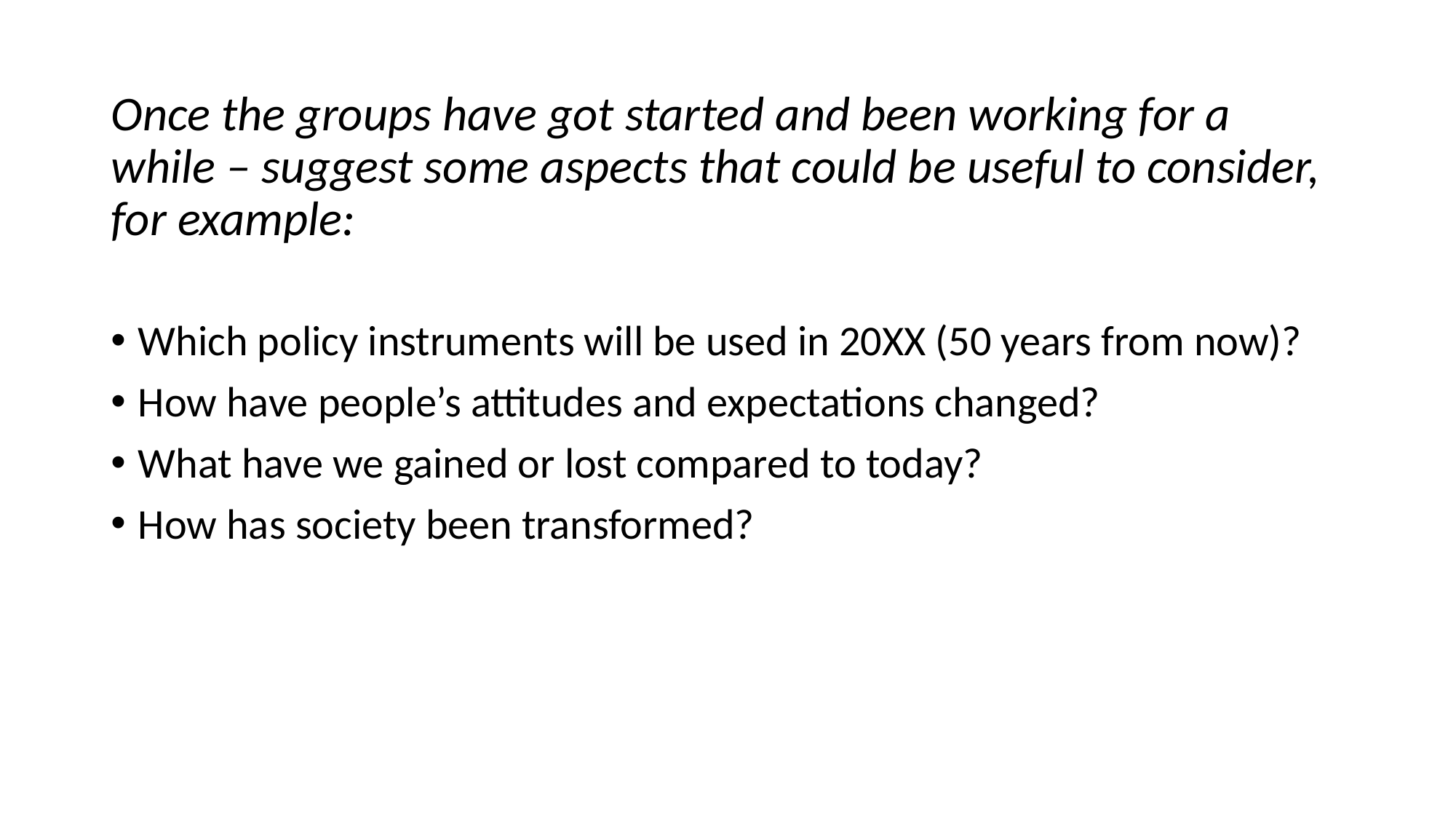

Once the groups have got started and been working for a while – suggest some aspects that could be useful to consider, for example:
Which policy instruments will be used in 20XX (50 years from now)?
How have people’s attitudes and expectations changed?
What have we gained or lost compared to today?
How has society been transformed?